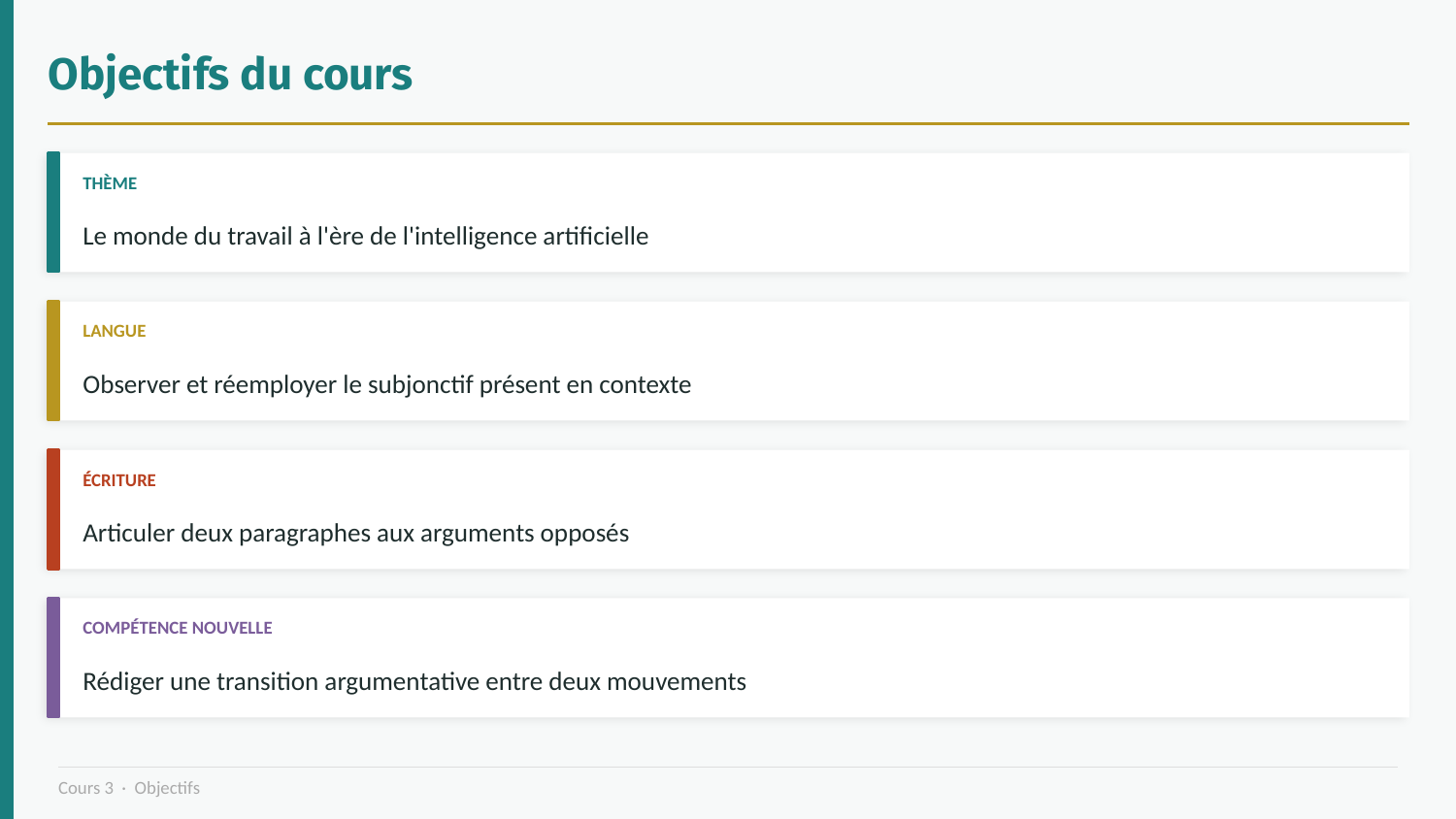

Objectifs du cours

THÈME
Le monde du travail à l'ère de l'intelligence artificielle

LANGUE
Observer et réemployer le subjonctif présent en contexte

ÉCRITURE
Articuler deux paragraphes aux arguments opposés

COMPÉTENCE NOUVELLE
Rédiger une transition argumentative entre deux mouvements
Cours 3  ·  Objectifs